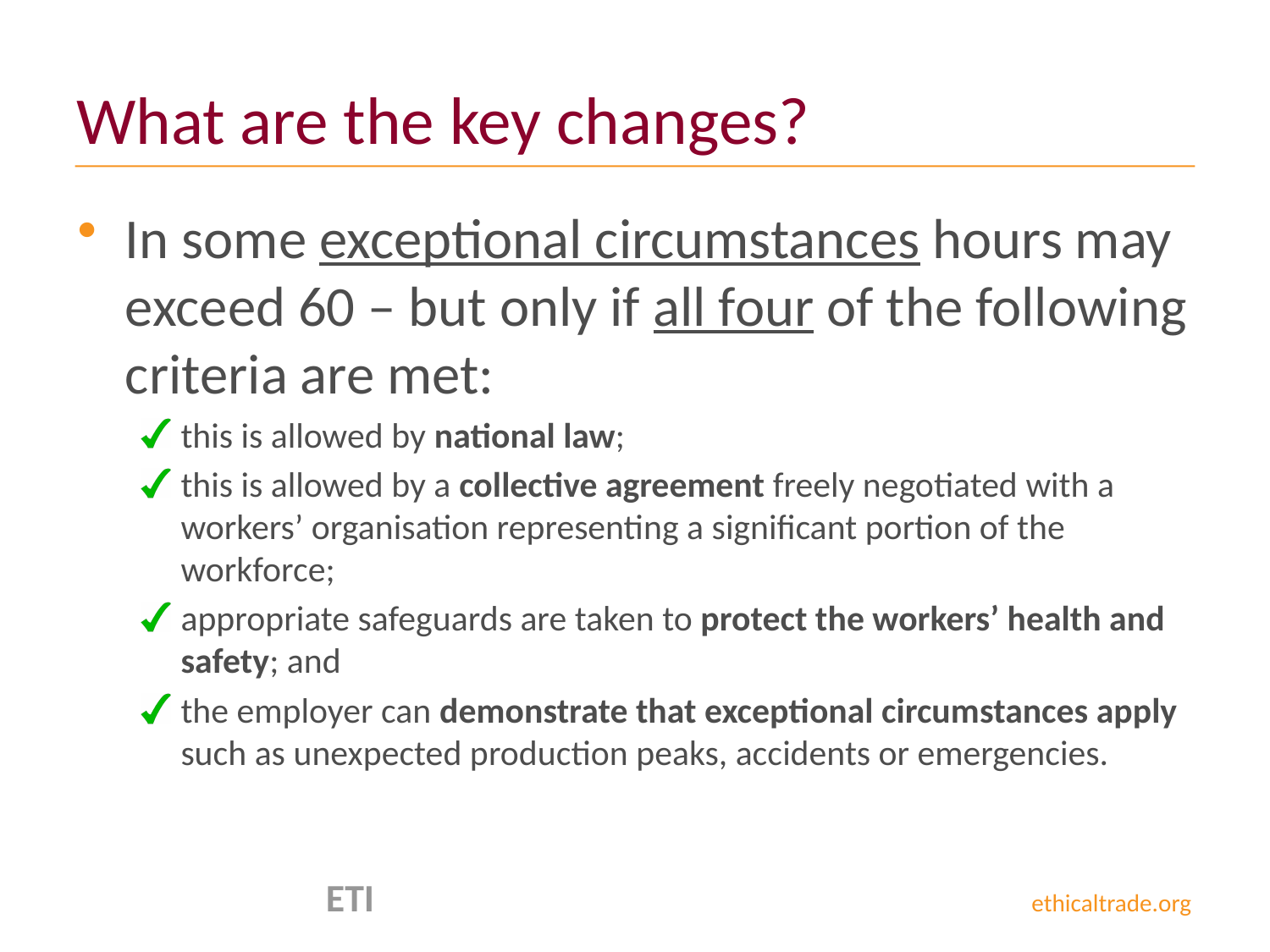

# What are the key changes?
In some exceptional circumstances hours may exceed 60 – but only if all four of the following criteria are met:
this is allowed by national law;
this is allowed by a collective agreement freely negotiated with a workers’ organisation representing a significant portion of the workforce;
appropriate safeguards are taken to protect the workers’ health and safety; and
the employer can demonstrate that exceptional circumstances apply such as unexpected production peaks, accidents or emergencies.

  ETI                                                                                                                       ethicaltrade.org